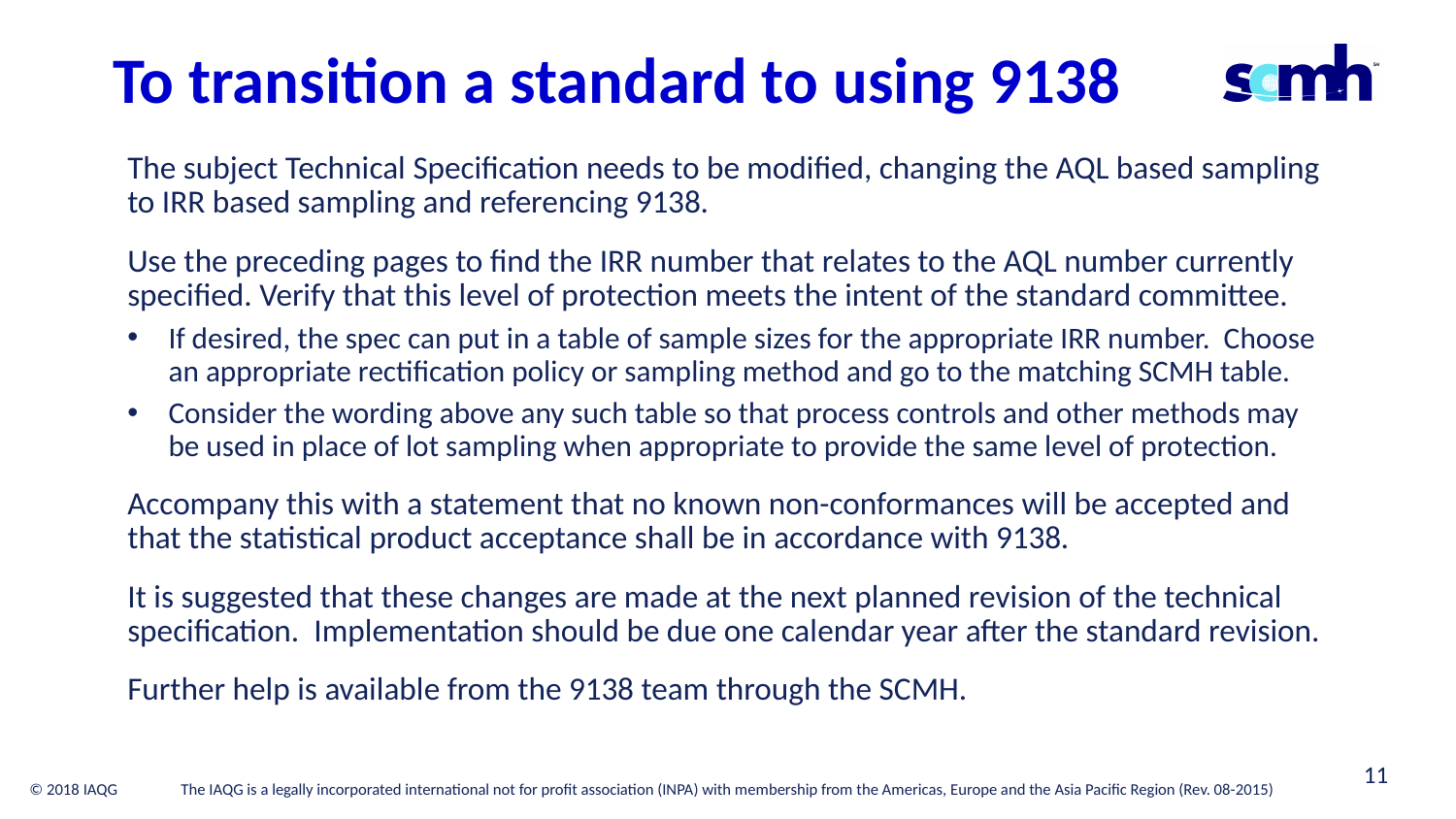

# To transition a standard to using 9138
The subject Technical Specification needs to be modified, changing the AQL based sampling to IRR based sampling and referencing 9138.
Use the preceding pages to find the IRR number that relates to the AQL number currently specified. Verify that this level of protection meets the intent of the standard committee.
If desired, the spec can put in a table of sample sizes for the appropriate IRR number.  Choose an appropriate rectification policy or sampling method and go to the matching SCMH table.
Consider the wording above any such table so that process controls and other methods may be used in place of lot sampling when appropriate to provide the same level of protection.
Accompany this with a statement that no known non-conformances will be accepted and that the statistical product acceptance shall be in accordance with 9138.
It is suggested that these changes are made at the next planned revision of the technical specification.  Implementation should be due one calendar year after the standard revision.
Further help is available from the 9138 team through the SCMH.
11